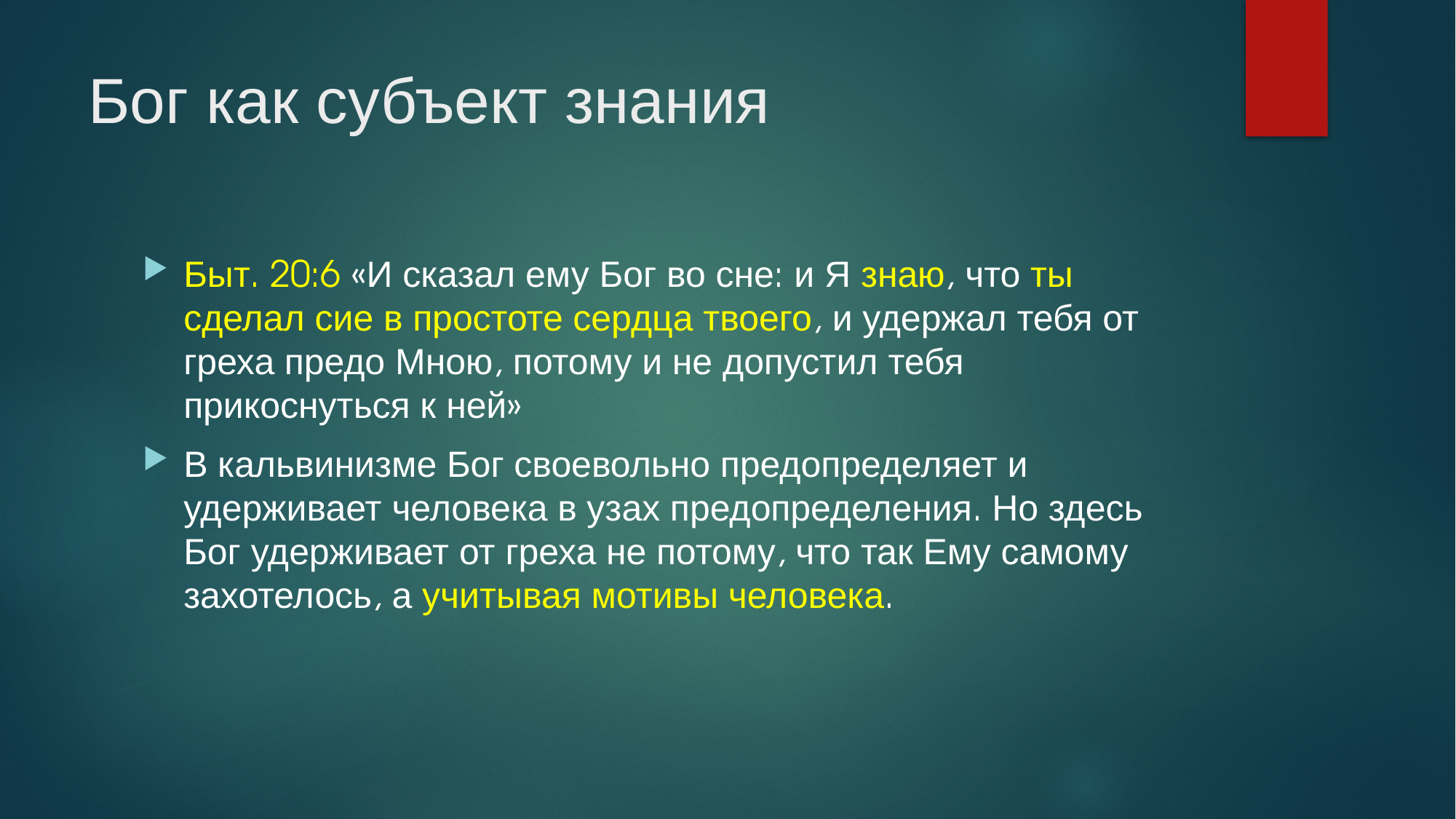

# Бог как субъект знания
Быт. 20:6 «И сказал ему Бог во сне: и Я знаю, что ты сделал сие в простоте сердца твоего, и удержал тебя от греха предо Мною, потому и не допустил тебя прикоснуться к ней»
В кальвинизме Бог своевольно предопределяет и удерживает человека в узах предопределения. Но здесь Бог удерживает от греха не потому, что так Ему самому захотелось, а учитывая мотивы человека.